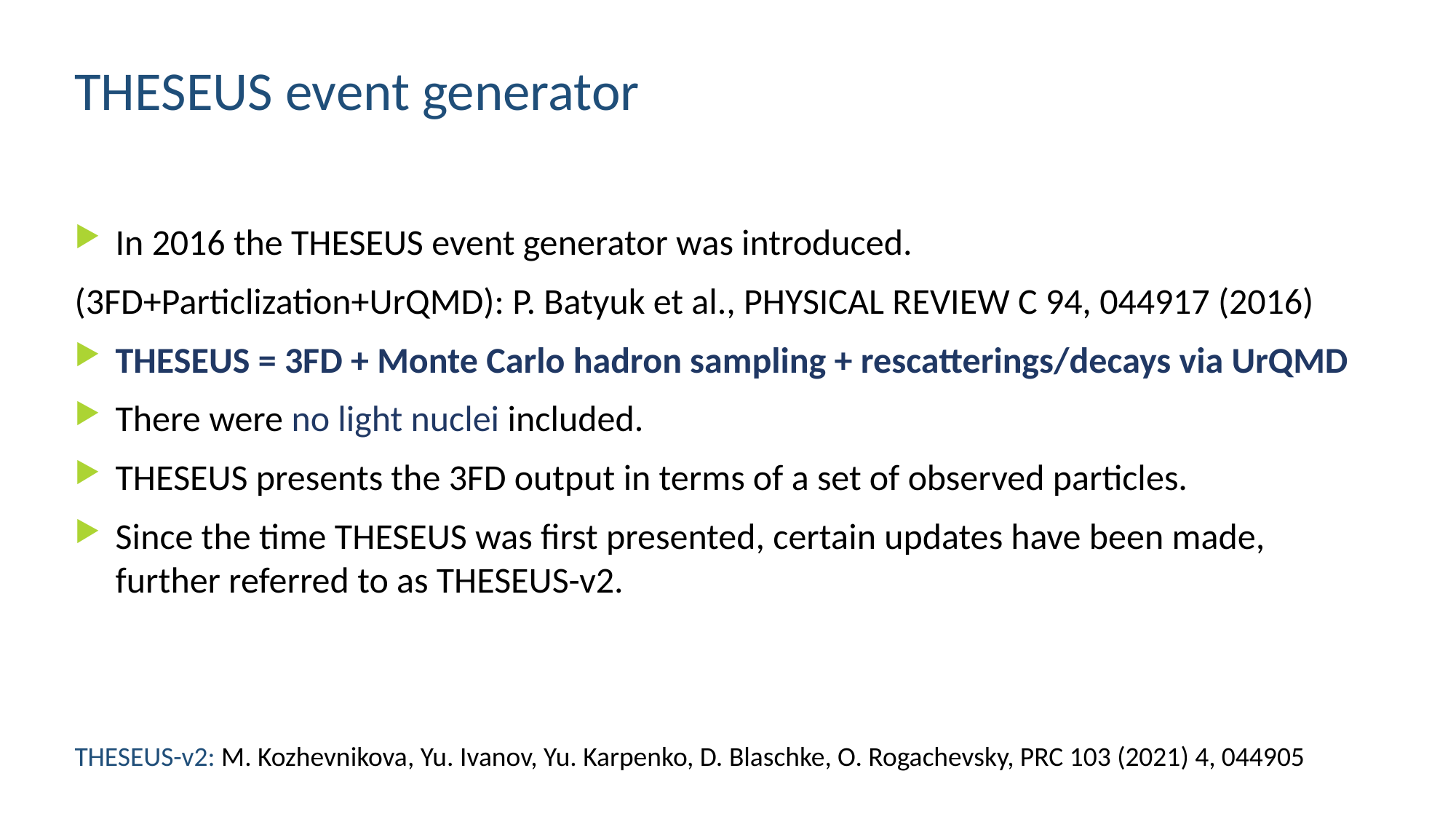

THESEUS event generator
In 2016 the THESEUS event generator was introduced.
(3FD+Particlization+UrQMD): P. Batyuk et al., PHYSICAL REVIEW C 94, 044917 (2016)
THESEUS = 3FD + Monte Carlo hadron sampling + rescatterings/decays via UrQMD
There were no light nuclei included.
THESEUS presents the 3FD output in terms of a set of observed particles.
Since the time THESEUS was first presented, certain updates have been made, further referred to as THESEUS-v2.

THESEUS-v2: M. Kozhevnikova, Yu. Ivanov, Yu. Karpenko, D. Blaschke, O. Rogachevsky, PRC 103 (2021) 4, 044905